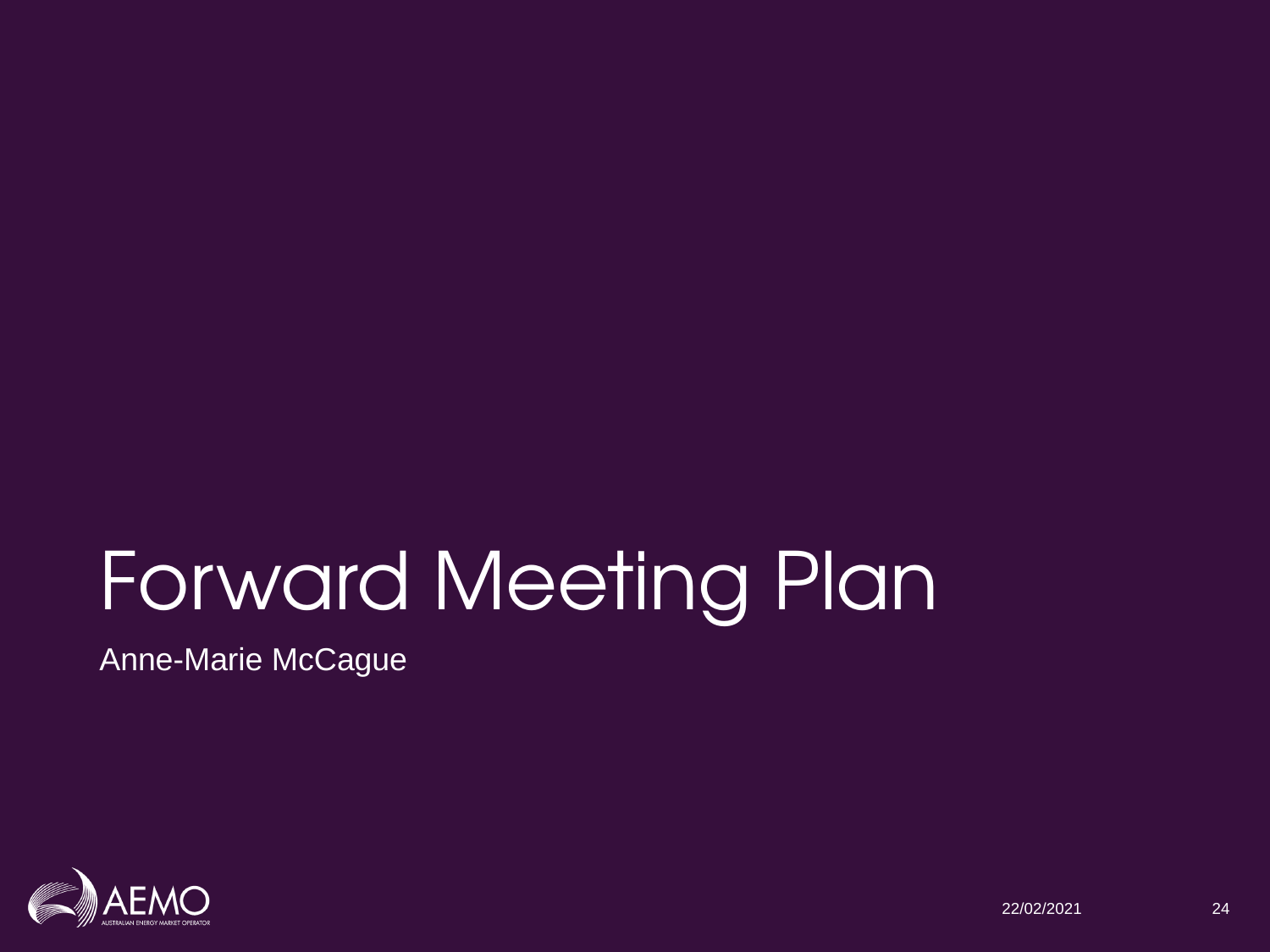

# Forward Meeting Plan
Anne-Marie McCague
22/02/2021
24